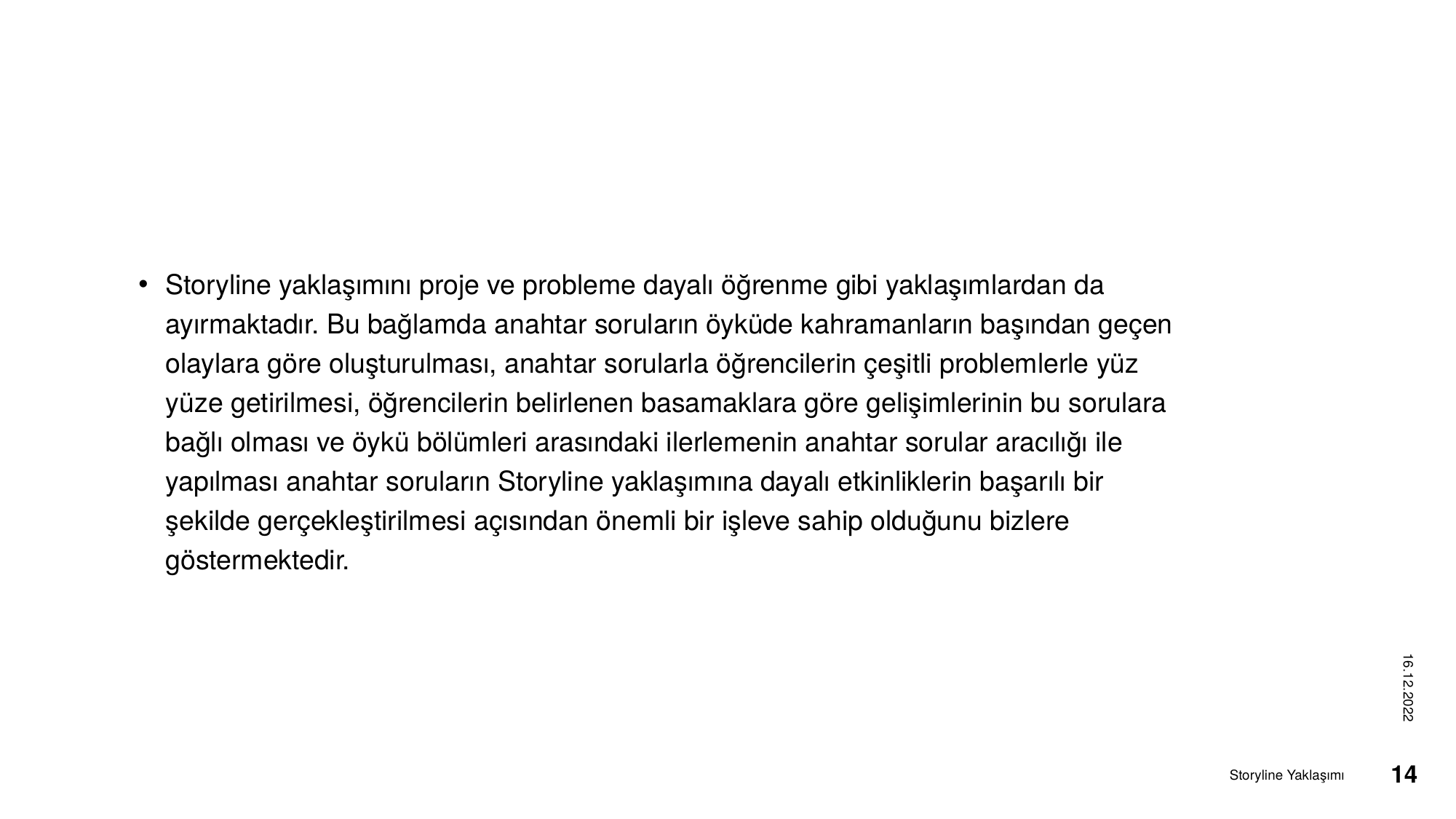

#
Storyline yaklaşımını proje ve probleme dayalı öğrenme gibi yaklaşımlardan da ayırmaktadır. Bu bağlamda anahtar soruların öyküde kahramanların başından geçen olaylara göre oluşturulması, anahtar sorularla öğrencilerin çeşitli problemlerle yüz yüze getirilmesi, öğrencilerin belirlenen basamaklara göre gelişimlerinin bu sorulara bağlı olması ve öykü bölümleri arasındaki ilerlemenin anahtar sorular aracılığı ile yapılması anahtar soruların Storyline yaklaşımına dayalı etkinliklerin başarılı bir şekilde gerçekleştirilmesi açısından önemli bir işleve sahip olduğunu bizlere göstermektedir.
16.12.2022
Storyline Yaklaşımı
14